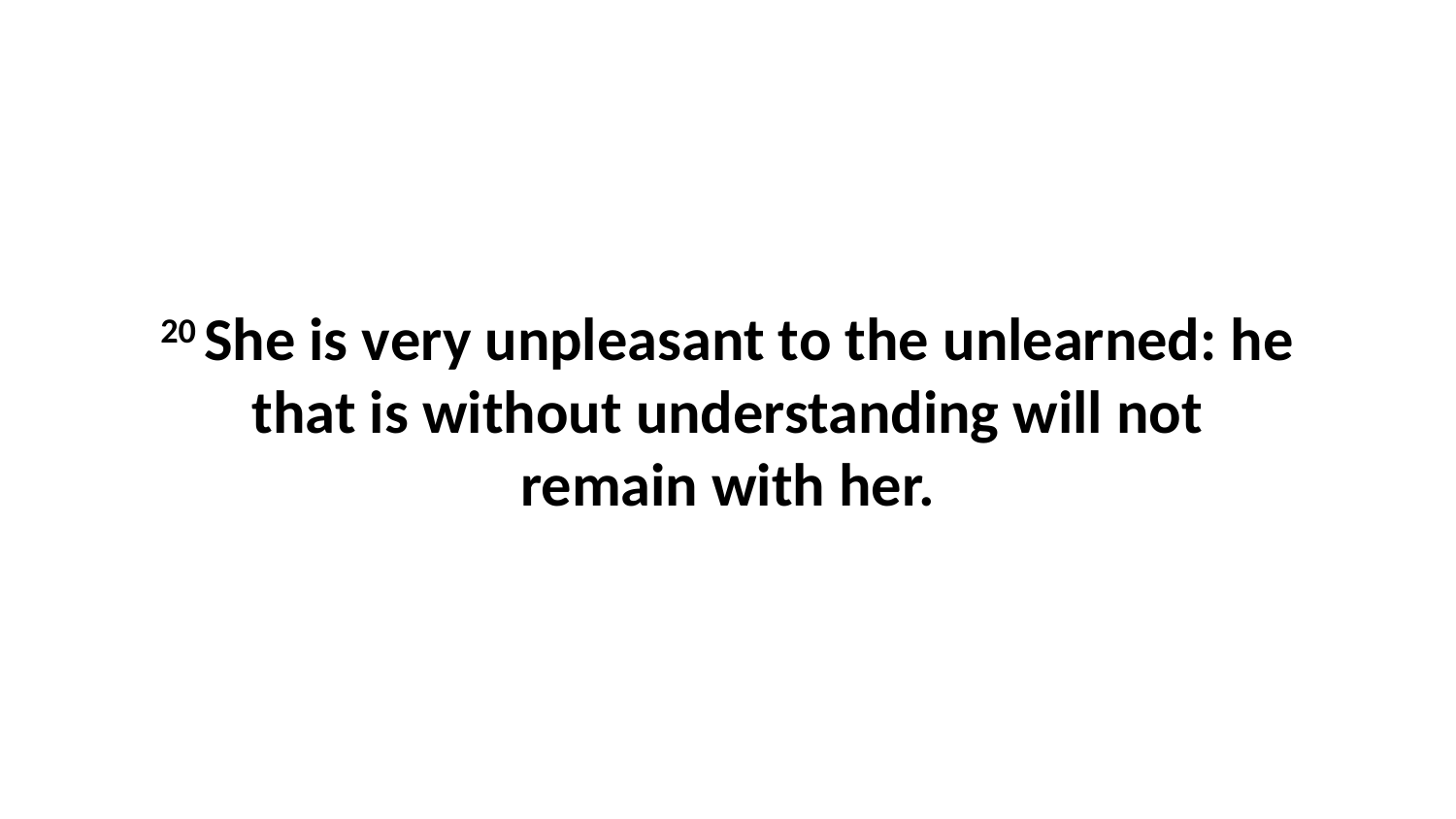

20 She is very unpleasant to the unlearned: he that is without understanding will not remain with her.